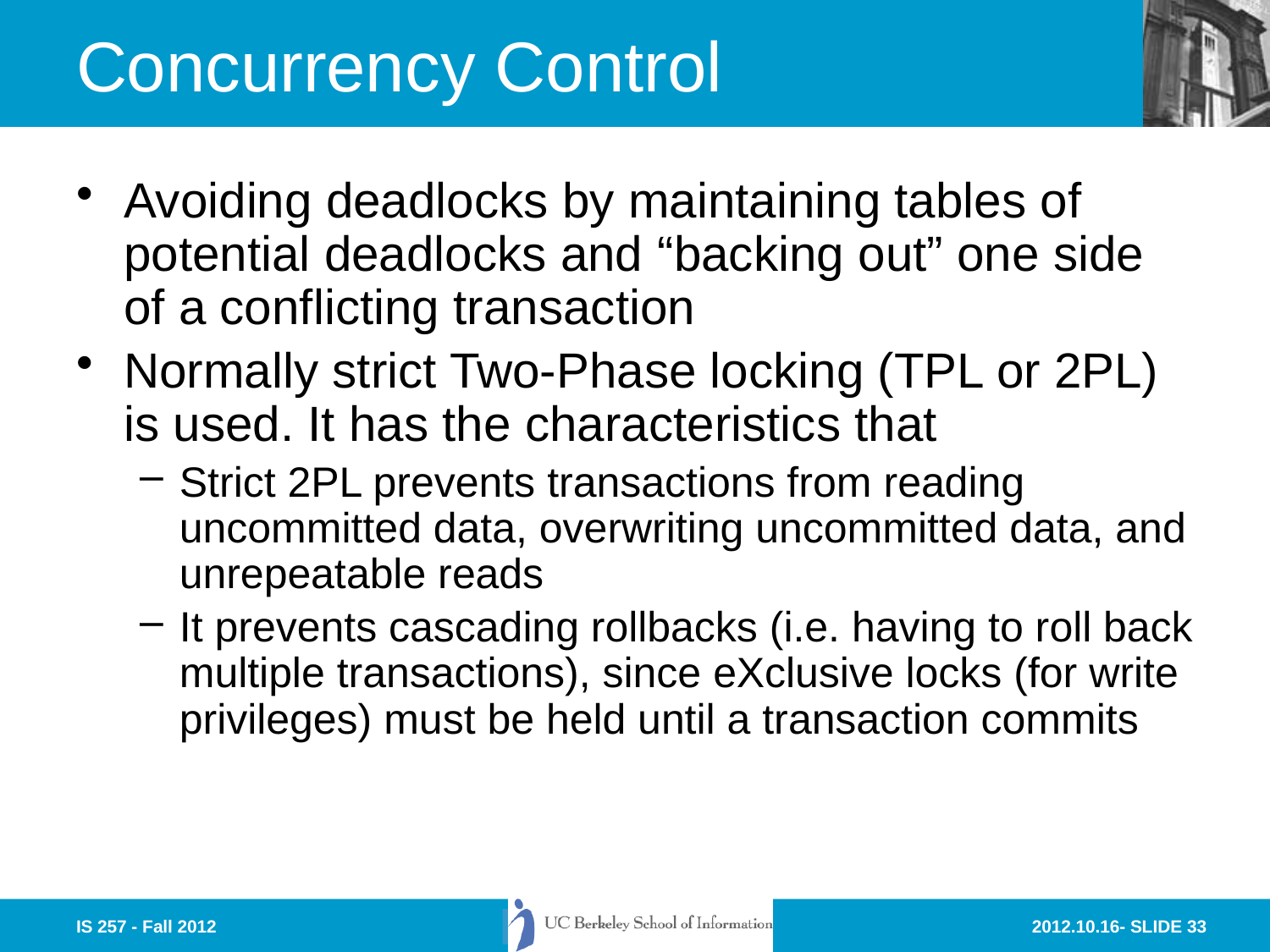

# Concurrency Control
Avoiding deadlocks by maintaining tables of potential deadlocks and “backing out” one side of a conflicting transaction
Normally strict Two-Phase locking (TPL or 2PL) is used. It has the characteristics that
Strict 2PL prevents transactions from reading uncommitted data, overwriting uncommitted data, and unrepeatable reads
It prevents cascading rollbacks (i.e. having to roll back multiple transactions), since eXclusive locks (for write privileges) must be held until a transaction commits
IS 257 - Fall 2012